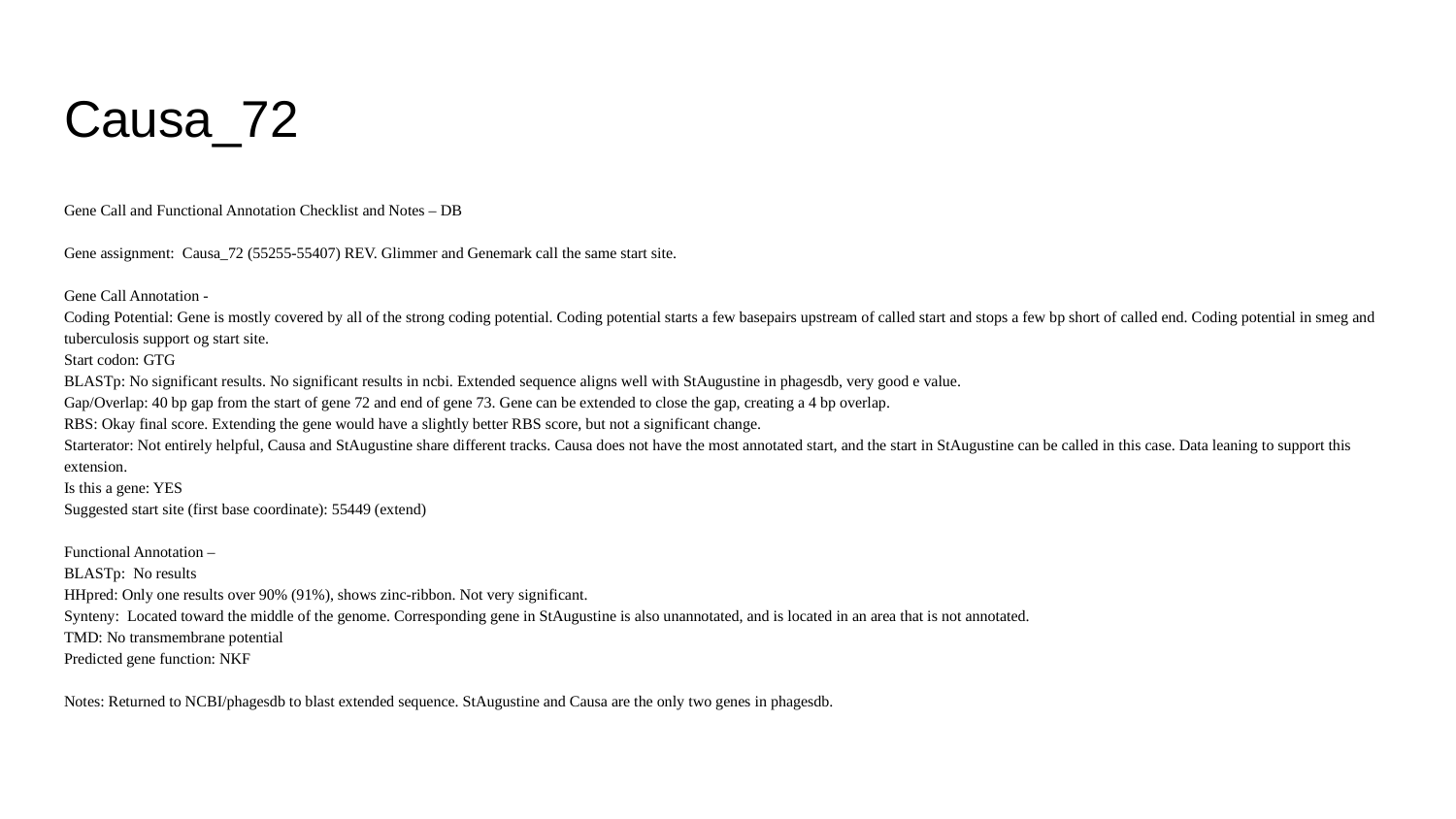

# Causa_72
Gene Call and Functional Annotation Checklist and Notes – DB

Gene assignment:  Causa_72 (55255-55407) REV. Glimmer and Genemark call the same start site.

Gene Call Annotation -
Coding Potential: Gene is mostly covered by all of the strong coding potential. Coding potential starts a few basepairs upstream of called start and stops a few bp short of called end. Coding potential in smeg and tuberculosis support og start site.
Start codon: GTG
BLASTp: No significant results. No significant results in ncbi. Extended sequence aligns well with StAugustine in phagesdb, very good e value.
Gap/Overlap: 40 bp gap from the start of gene 72 and end of gene 73. Gene can be extended to close the gap, creating a 4 bp overlap.
RBS: Okay final score. Extending the gene would have a slightly better RBS score, but not a significant change.
Starterator: Not entirely helpful, Causa and StAugustine share different tracks. Causa does not have the most annotated start, and the start in StAugustine can be called in this case. Data leaning to support this extension.
Is this a gene: YES
Suggested start site (first base coordinate): 55449 (extend)

Functional Annotation –
BLASTp:  No results
HHpred: Only one results over 90% (91%), shows zinc-ribbon. Not very significant.
Synteny:  Located toward the middle of the genome. Corresponding gene in StAugustine is also unannotated, and is located in an area that is not annotated.
TMD: No transmembrane potential
Predicted gene function: NKF

Notes: Returned to NCBI/phagesdb to blast extended sequence. StAugustine and Causa are the only two genes in phagesdb.